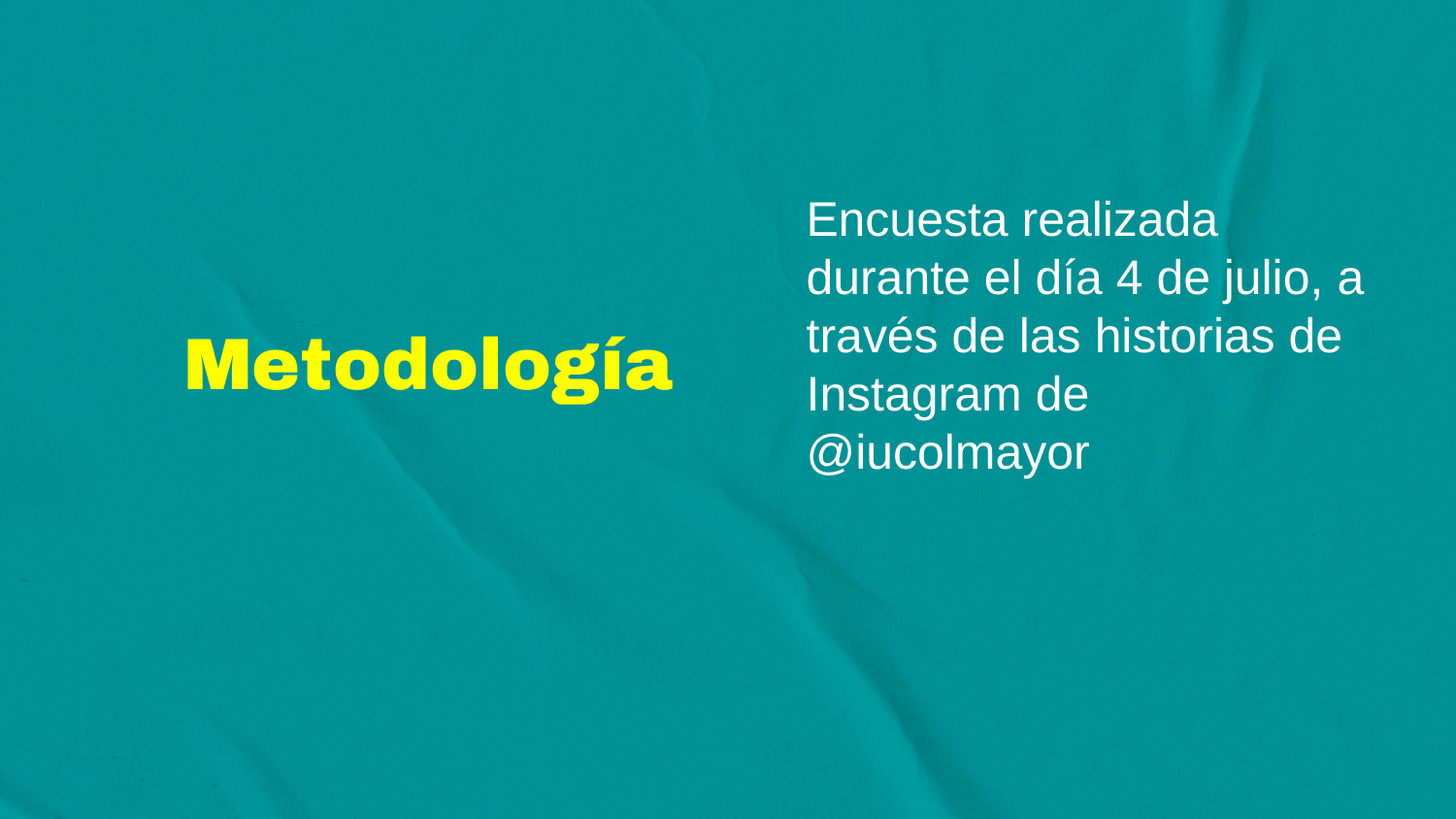

Encuesta realizada durante el día 4 de julio, a través de las historias de Instagram de @iucolmayor

Metodología